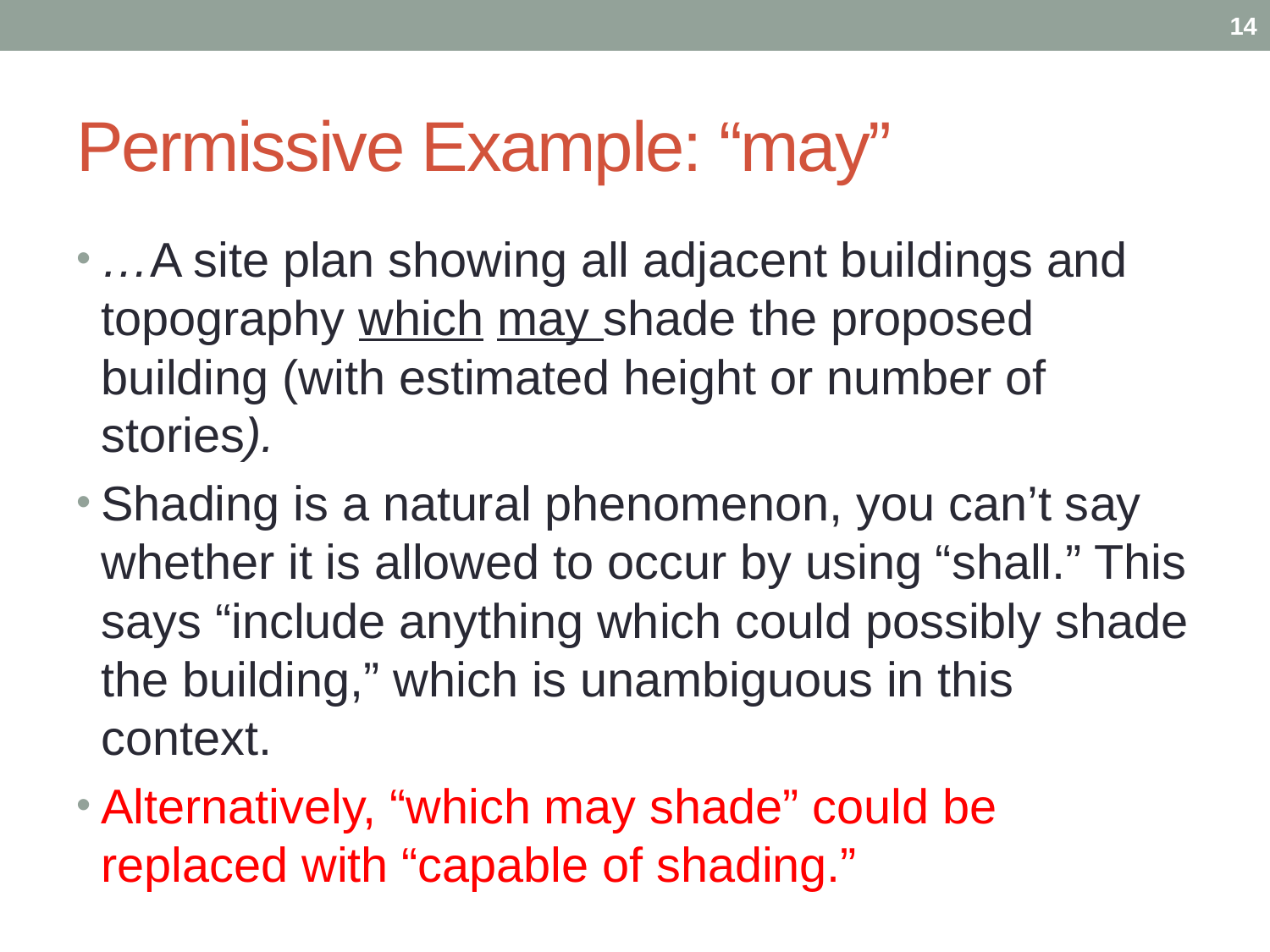

14
# Permissive Example: “may”
…A site plan showing all adjacent buildings and topography which may shade the proposed building (with estimated height or number of stories).
Shading is a natural phenomenon, you can’t say whether it is allowed to occur by using “shall.” This says “include anything which could possibly shade the building,” which is unambiguous in this context.
Alternatively, “which may shade” could be replaced with “capable of shading.”